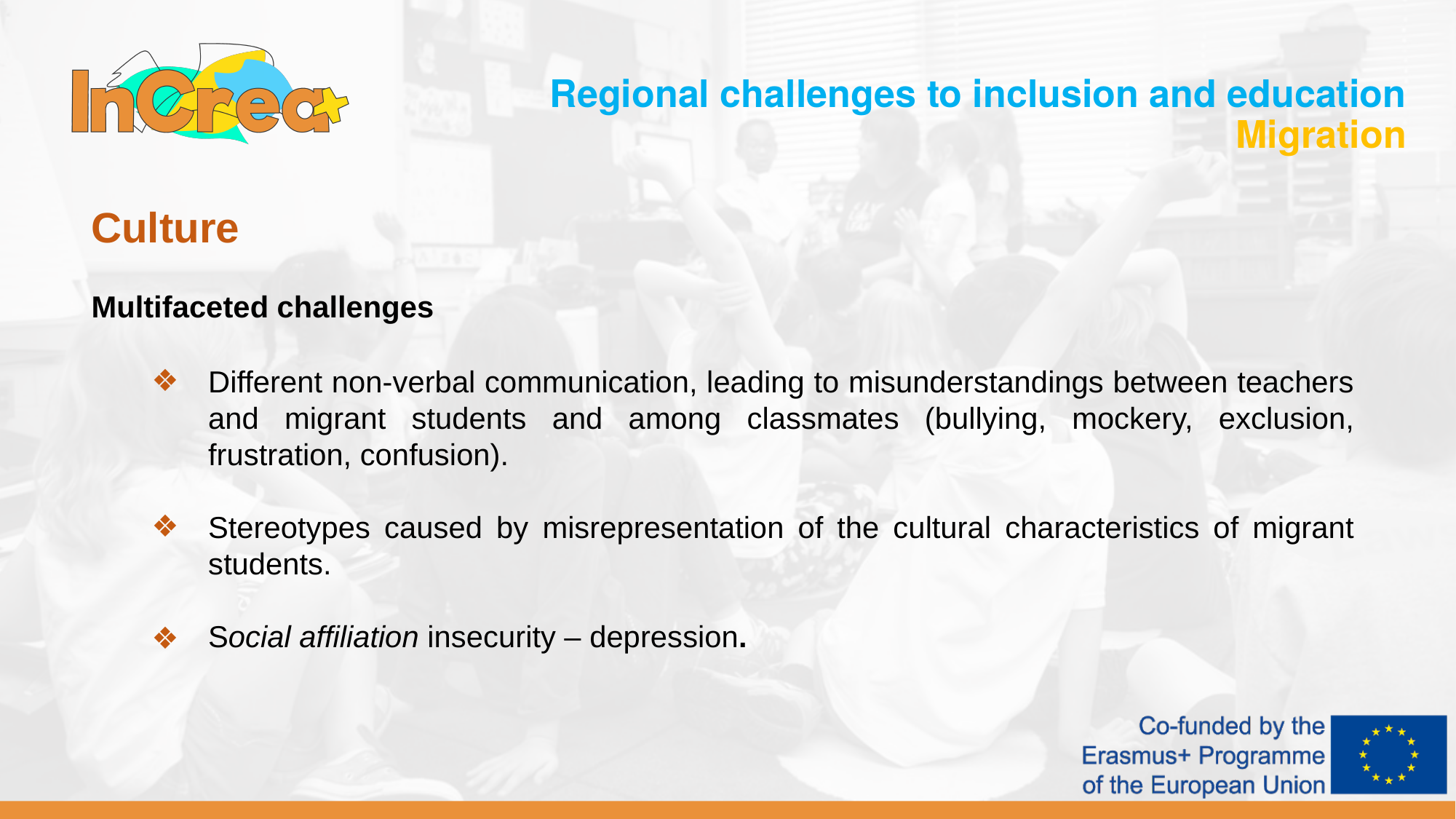

Regional challenges to inclusion and education
Migration
 Culture

Multifaceted challenges

Different non-verbal communication, leading to misunderstandings between teachers and migrant students and among classmates (bullying, mockery, exclusion, frustration, confusion).

Stereotypes caused by misrepresentation of the cultural characteristics of migrant students.

Social affiliation insecurity – depression.